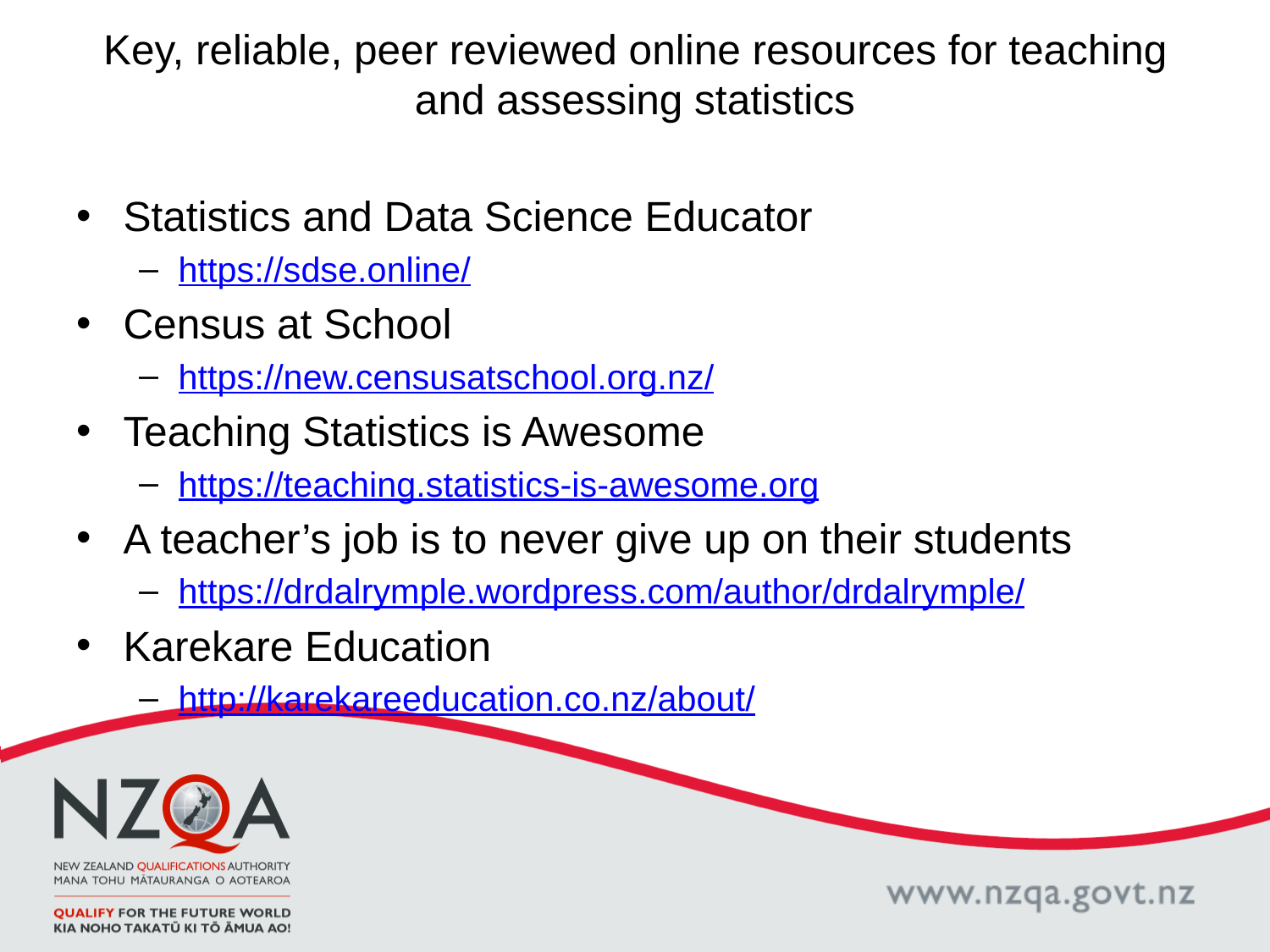

Key, reliable, peer reviewed online resources for teaching and assessing statistics

Statistics and Data Science Educator
https://sdse.online/
Census at School
https://new.censusatschool.org.nz/
Teaching Statistics is Awesome
https://teaching.statistics-is-awesome.org
A teacher’s job is to never give up on their students
https://drdalrymple.wordpress.com/author/drdalrymple/
Karekare Education
http://karekareeducation.co.nz/about/